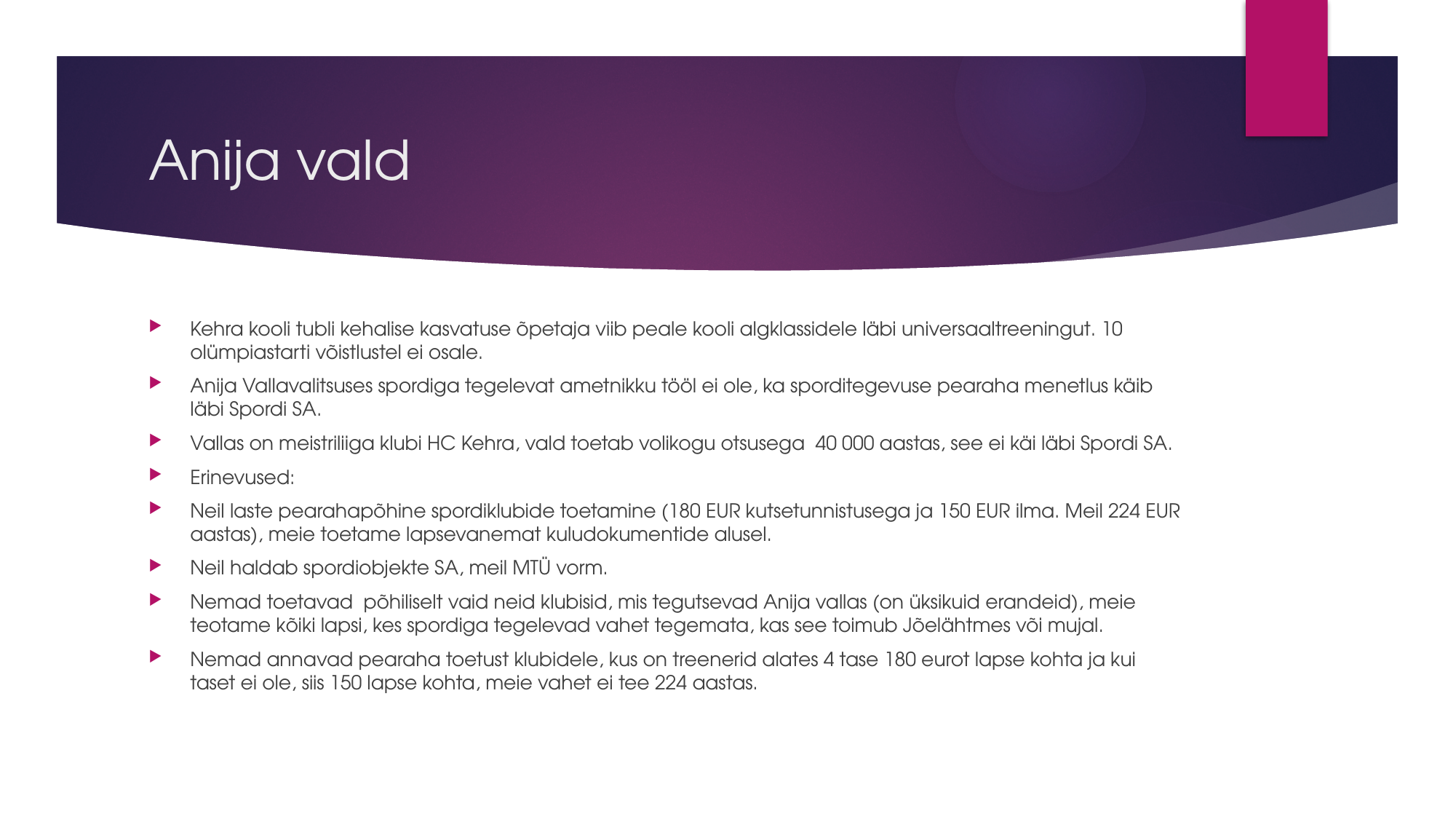

# Anija vald
Kehra kooli tubli kehalise kasvatuse õpetaja viib peale kooli algklassidele läbi universaaltreeningut. 10 olümpiastarti võistlustel ei osale.
Anija Vallavalitsuses spordiga tegelevat ametnikku tööl ei ole, ka sporditegevuse pearaha menetlus käib läbi Spordi SA.
Vallas on meistriliiga klubi HC Kehra, vald toetab volikogu otsusega  40 000 aastas, see ei käi läbi Spordi SA.
Erinevused:
Neil laste pearahapõhine spordiklubide toetamine (180 EUR kutsetunnistusega ja 150 EUR ilma. Meil 224 EUR aastas), meie toetame lapsevanemat kuludokumentide alusel.
Neil haldab spordiobjekte SA, meil MTÜ vorm.
Nemad toetavad  põhiliselt vaid neid klubisid, mis tegutsevad Anija vallas (on üksikuid erandeid), meie teotame kõiki lapsi, kes spordiga tegelevad vahet tegemata, kas see toimub Jõelähtmes või mujal.
Nemad annavad pearaha toetust klubidele, kus on treenerid alates 4 tase 180 eurot lapse kohta ja kui taset ei ole, siis 150 lapse kohta, meie vahet ei tee 224 aastas.